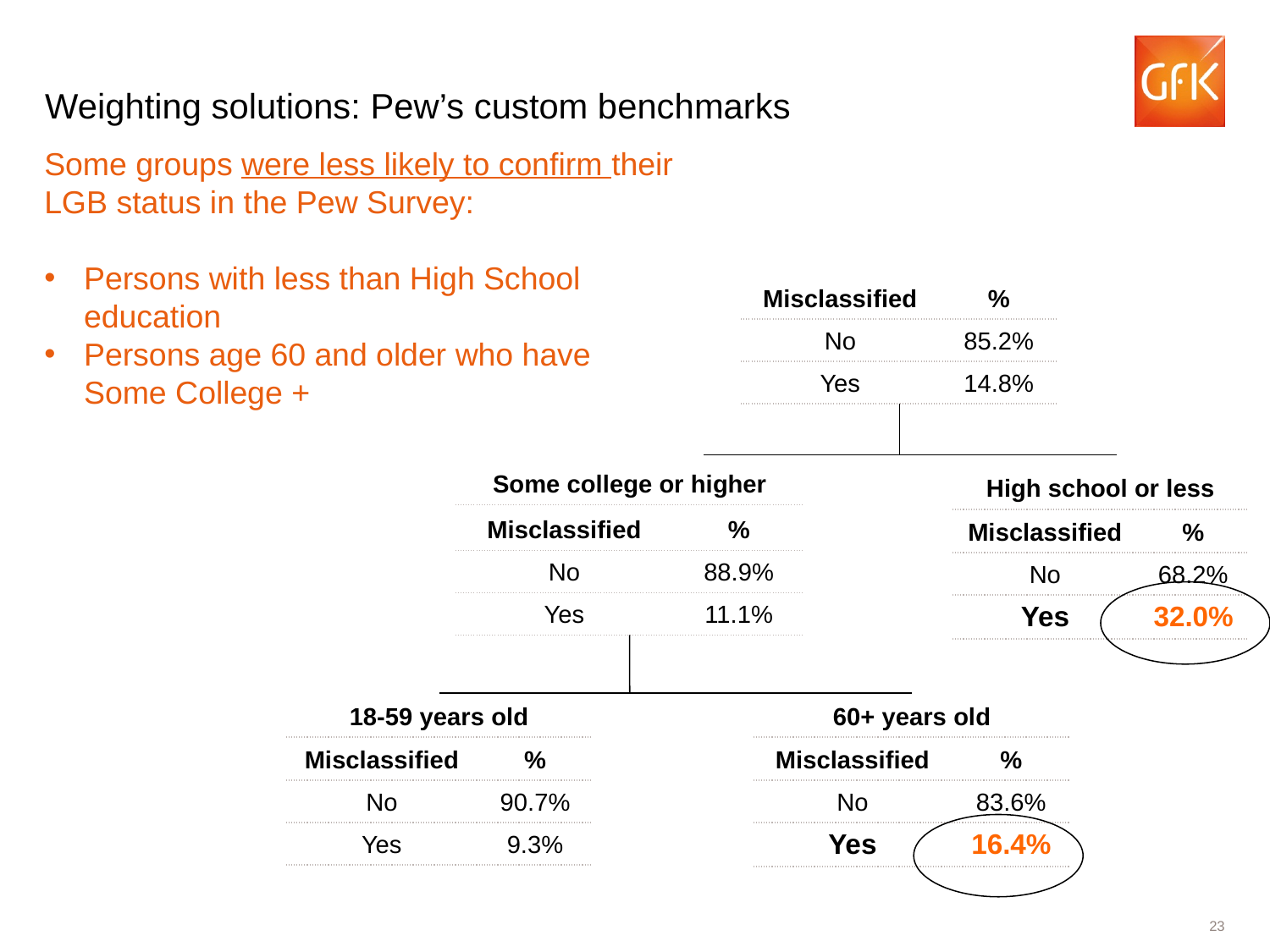

# Weighting solutions: Pew’s custom benchmarks
Some groups were less likely to confirm their LGB status in the Pew Survey:

Persons with less than High School education
Persons age 60 and older who have Some College +

| Misclassified | % |
| --- | --- |
| No | 85.2% |
| Yes | 14.8% |
| Some college or higher |  |
| --- | --- |
| Misclassified | % |
| No | 88.9% |
| Yes | 11.1% |
| High school or less |  |
| --- | --- |
| Misclassified | % |
| No | 68.2% |
| Yes | 32.0% |

| 18-59 years old |  |
| --- | --- |
| Misclassified | % |
| No | 90.7% |
| Yes | 9.3% |
| 60+ years old |  |
| --- | --- |
| Misclassified | % |
| No | 83.6% |
| Yes | 16.4% |